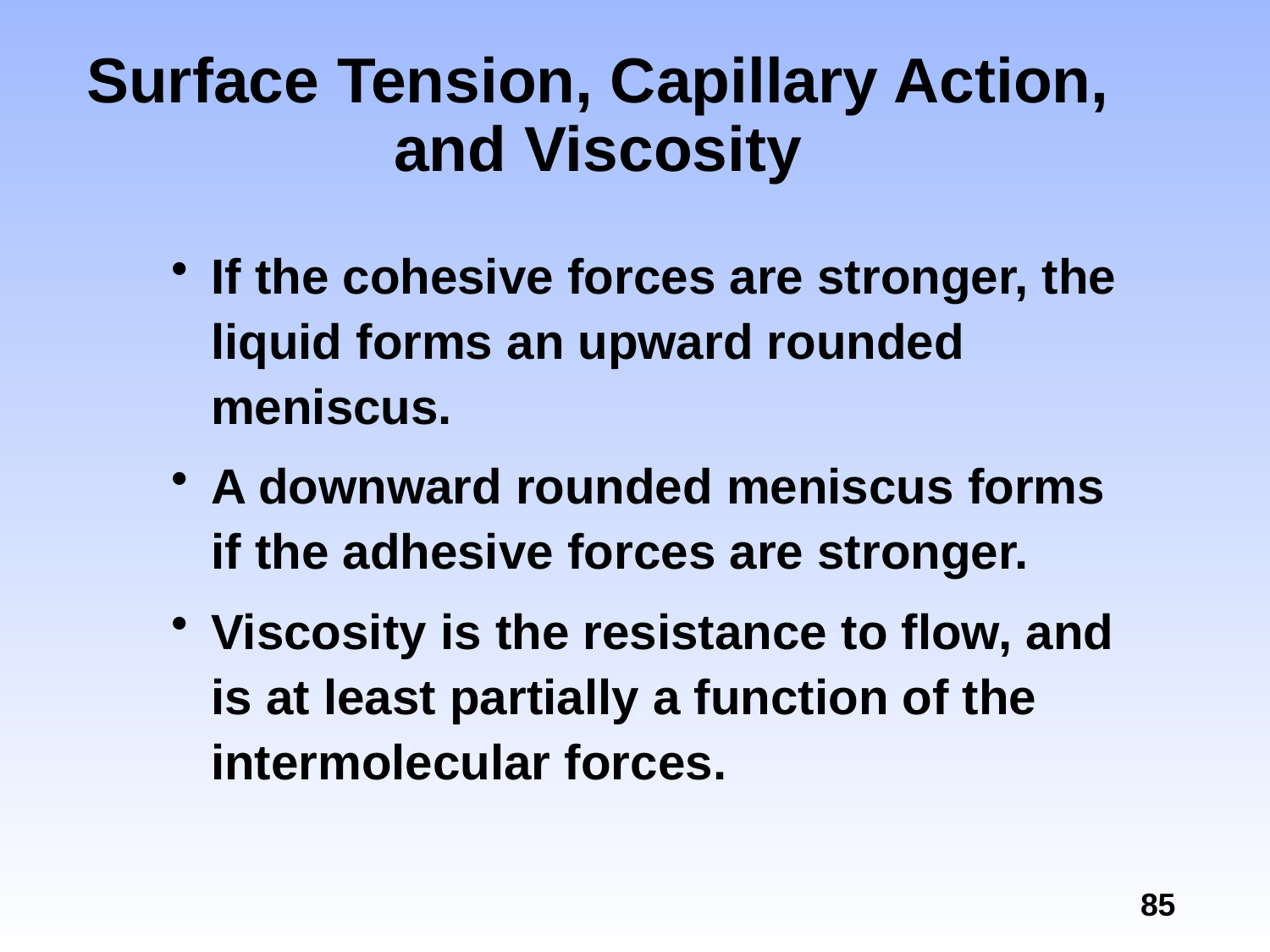

# Surface Tension, Capillary Action, and Viscosity
If the cohesive forces are stronger, the liquid forms an upward rounded meniscus.
A downward rounded meniscus forms if the adhesive forces are stronger.
Viscosity is the resistance to flow, and is at least partially a function of the intermolecular forces.